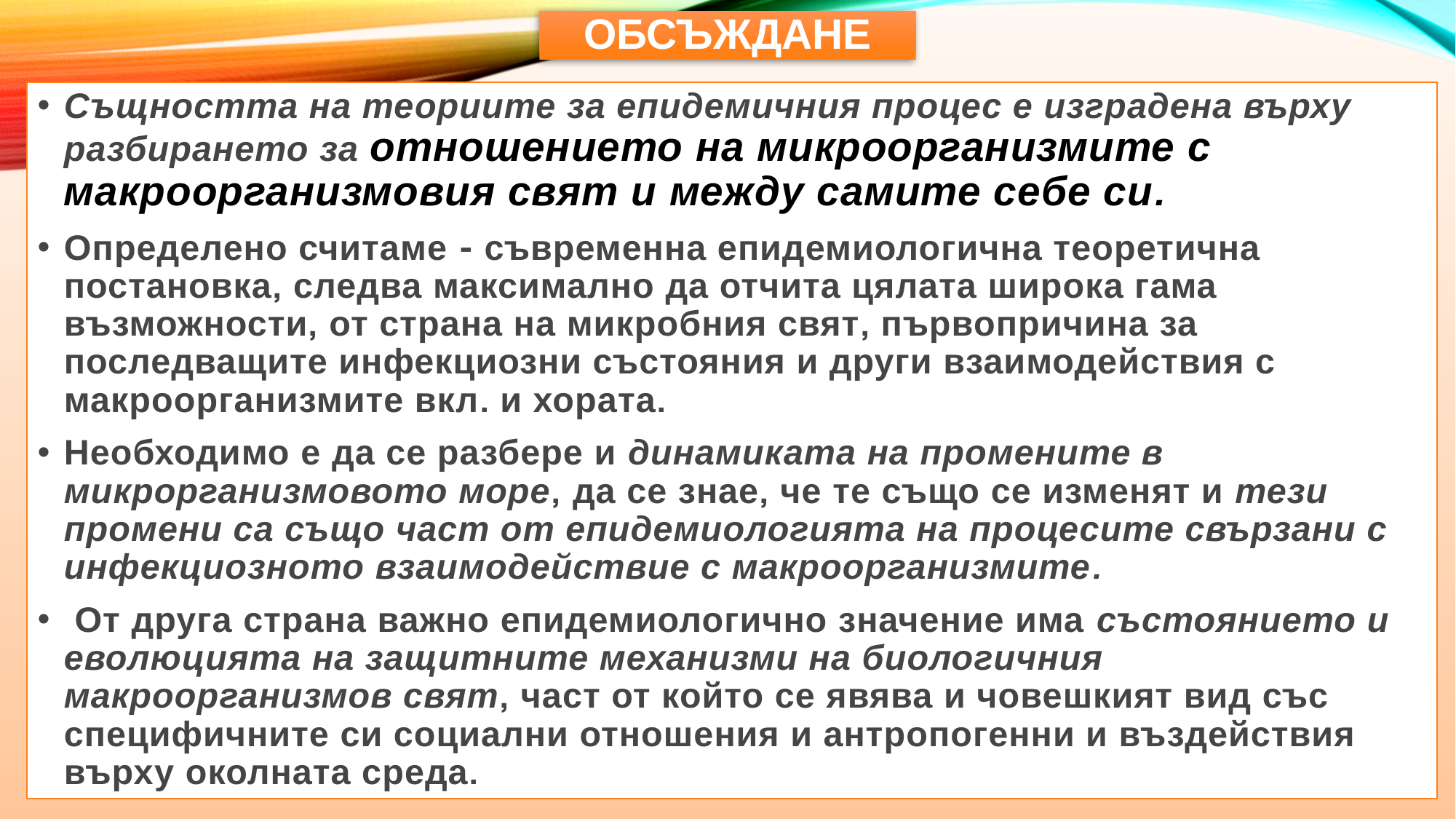

# ОБСЪЖДАНЕ
Същността на теориите за епидемичния процес е изградена върху разбирането за отношението на микроорганизмите с макроорганизмовия свят и между самите себе си.
Определено считаме - съвременна епидемиологична теоретична постановка, следва максимално да отчита цялата широка гама възможности, от страна на микробния свят, първопричина за последващите инфекциозни състояния и други взаимодействия с макроорганизмите вкл. и хората.
Необходимо е да се разбере и динамиката на промените в микрорганизмовото море, да се знае, че те също се изменят и тези промени са също част от епидемиологията на процесите свързани с инфекциозното взаимодействие с макроорганизмите.
 От друга страна важно епидемиологично значение има състоянието и еволюцията на защитните механизми на биологичния макроорганизмов свят, част от който се явява и човешкият вид със специфичните си социални отношения и антропогенни и въздействия върху околната среда.